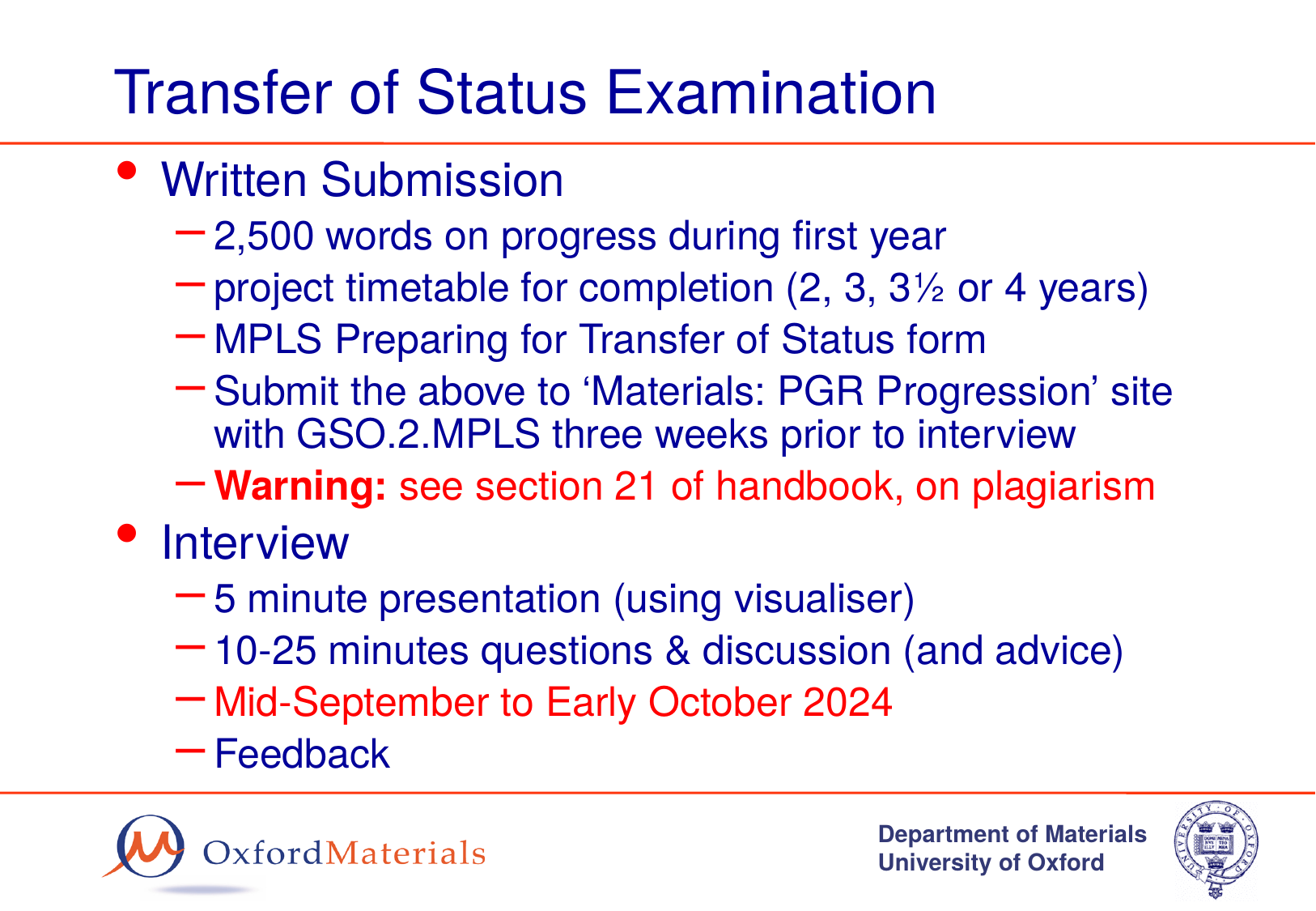

# Transfer of Status Examination
Written Submission
2,500 words on progress during first year
project timetable for completion (2, 3, 3½ or 4 years)
MPLS Preparing for Transfer of Status form
Submit the above to ‘Materials: PGR Progression’ site with GSO.2.MPLS three weeks prior to interview
Warning: see section 21 of handbook, on plagiarism
Interview
5 minute presentation (using visualiser)
10-25 minutes questions & discussion (and advice)
Mid-September to Early October 2024
Feedback